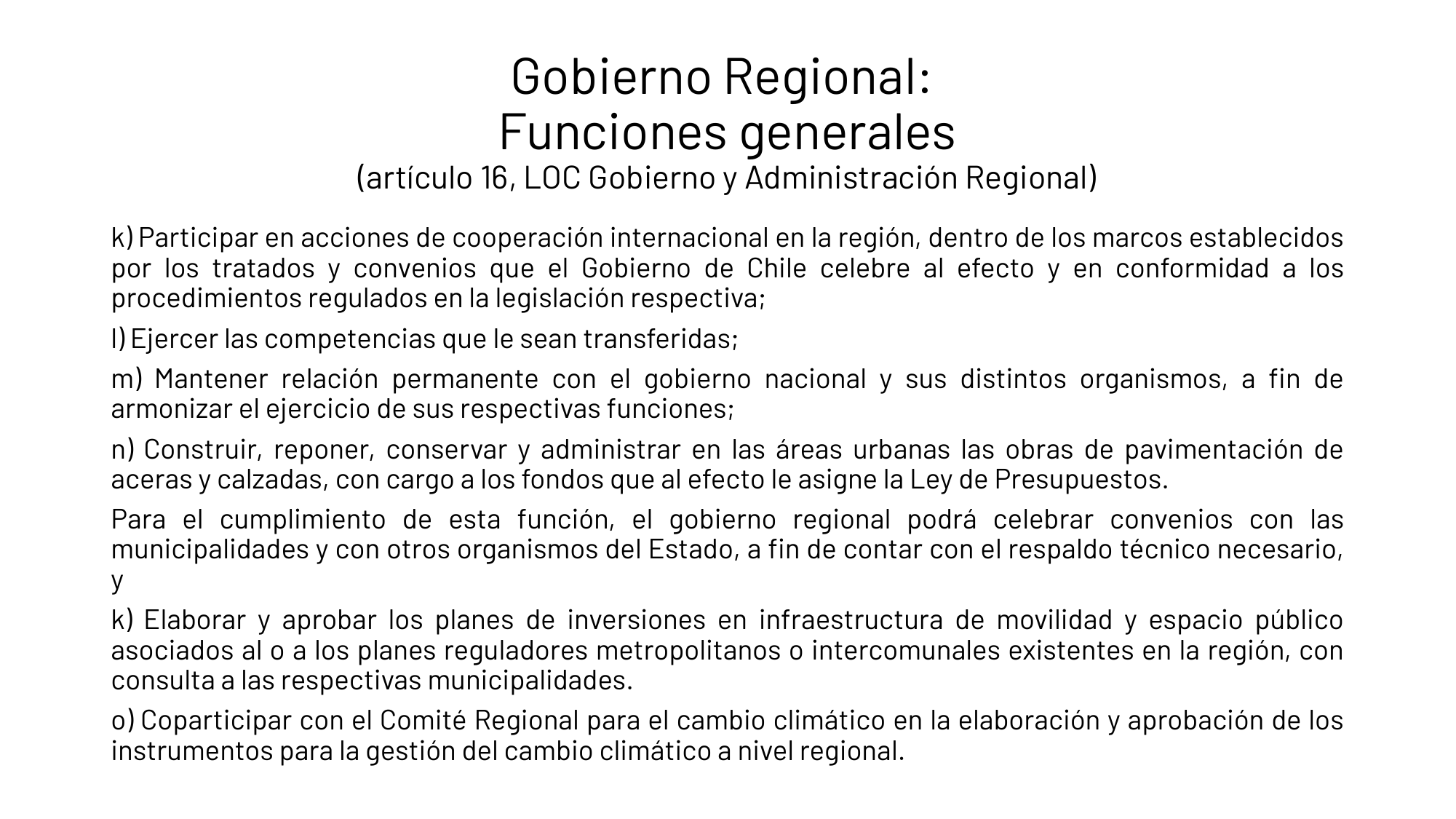

# Gobierno Regional: Funciones generales (artículo 16, LOC Gobierno y Administración Regional)
k) Participar en acciones de cooperación internacional en la región, dentro de los marcos establecidos por los tratados y convenios que el Gobierno de Chile celebre al efecto y en conformidad a los procedimientos regulados en la legislación respectiva;
l) Ejercer las competencias que le sean transferidas;
m) Mantener relación permanente con el gobierno nacional y sus distintos organismos, a fin de armonizar el ejercicio de sus respectivas funciones;
n) Construir, reponer, conservar y administrar en las áreas urbanas las obras de pavimentación de aceras y calzadas, con cargo a los fondos que al efecto le asigne la Ley de Presupuestos.
Para el cumplimiento de esta función, el gobierno regional podrá celebrar convenios con las municipalidades y con otros organismos del Estado, a fin de contar con el respaldo técnico necesario, y
k) Elaborar y aprobar los planes de inversiones en infraestructura de movilidad y espacio público asociados al o a los planes reguladores metropolitanos o intercomunales existentes en la región, con consulta a las respectivas municipalidades.
o) Coparticipar con el Comité Regional para el cambio climático en la elaboración y aprobación de los instrumentos para la gestión del cambio climático a nivel regional.